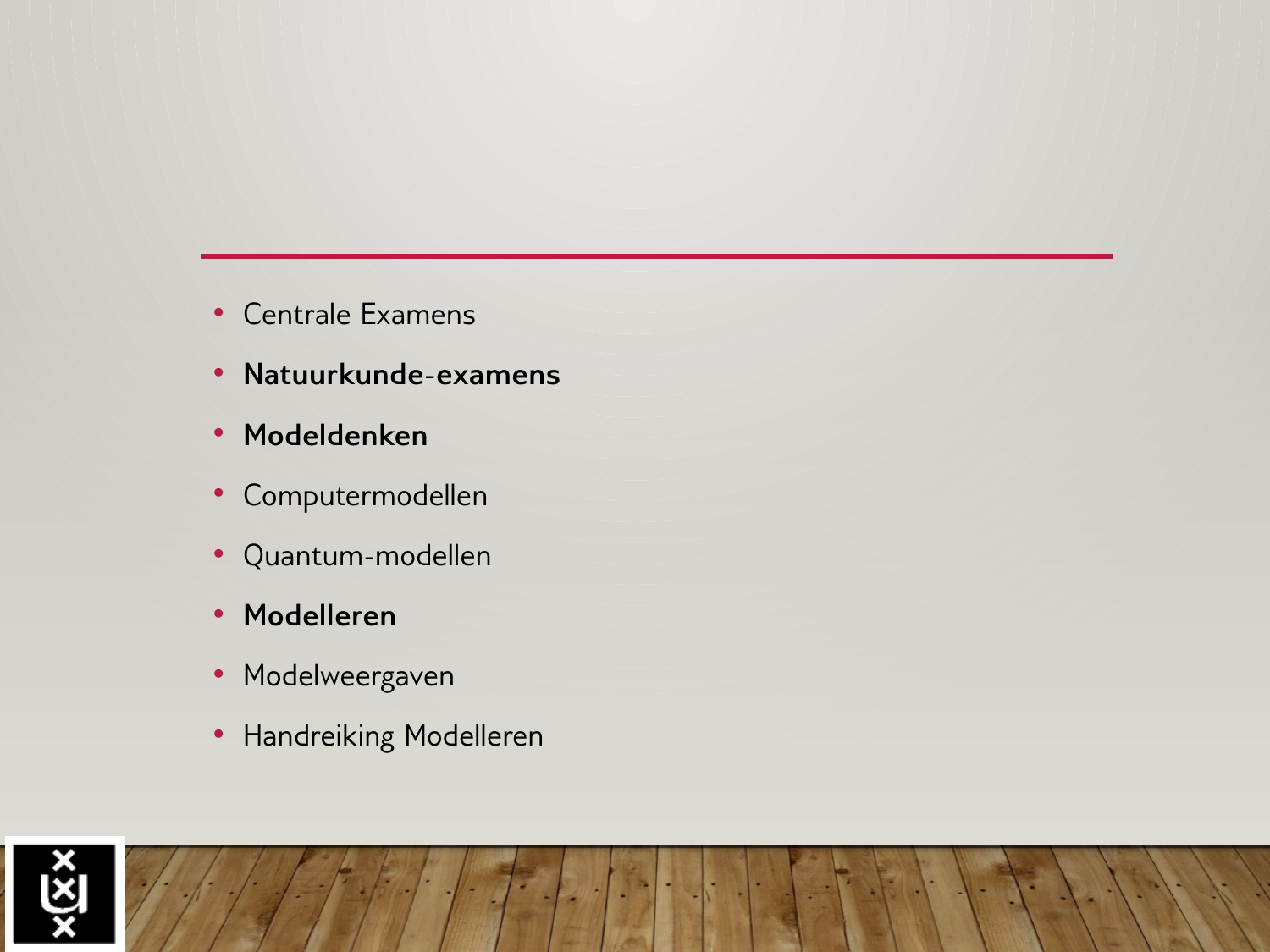

#
Centrale Examens
Natuurkunde-examens
Modeldenken
Computermodellen
Quantum-modellen
Modelleren
Modelweergaven
Handreiking Modelleren